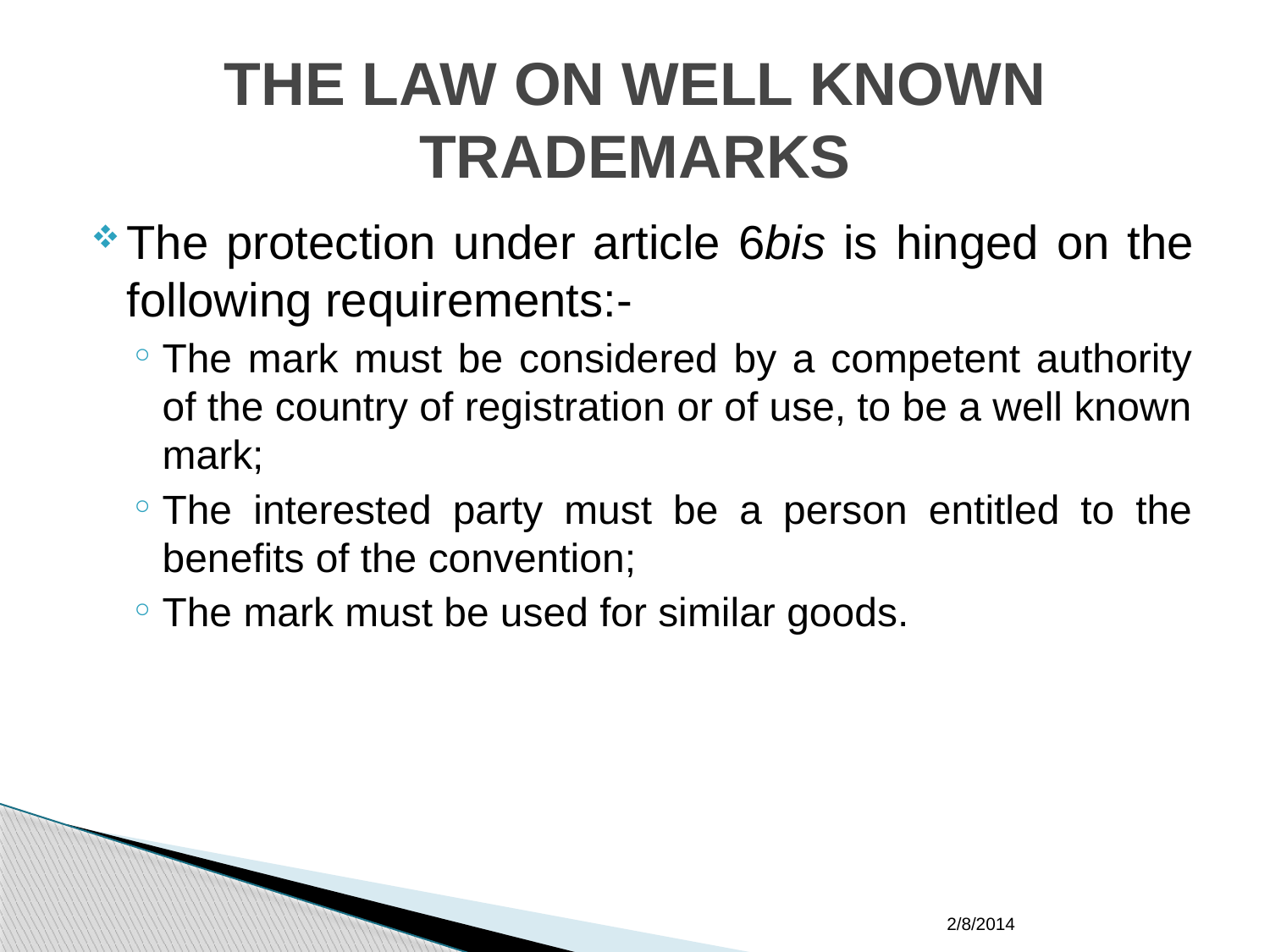

# THE LAW ON WELL KNOWN TRADEMARKS
The protection under article 6bis is hinged on the following requirements:-
The mark must be considered by a competent authority of the country of registration or of use, to be a well known mark;
The interested party must be a person entitled to the benefits of the convention;
The mark must be used for similar goods.

2/8/2014